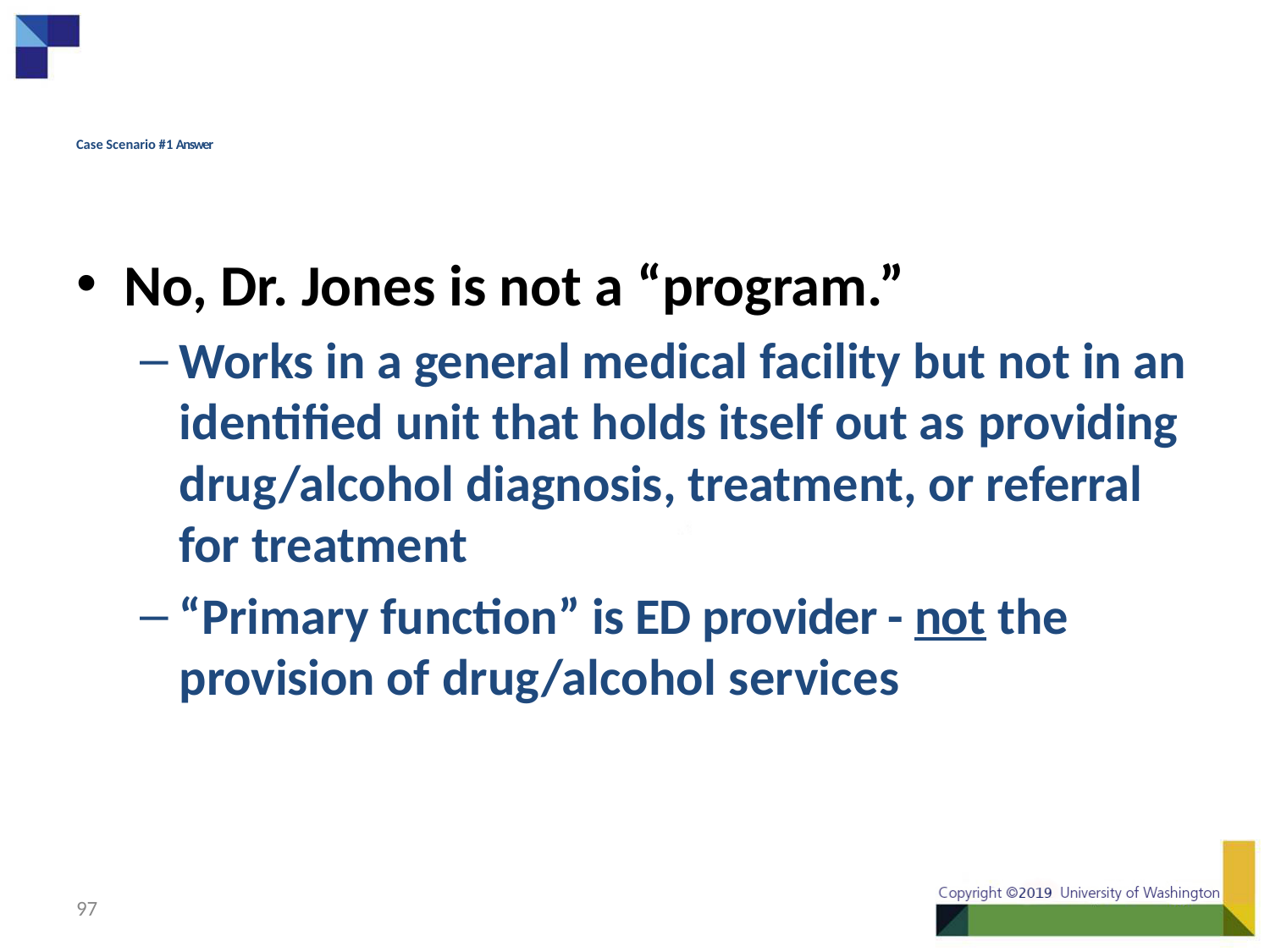

# Case Scenario #1 Answer
No, Dr. Jones is not a “program.”
Works in a general medical facility but not in an identified unit that holds itself out as providing drug/alcohol diagnosis, treatment, or referral for treatment
“Primary function” is ED provider - not the provision of drug/alcohol services
97